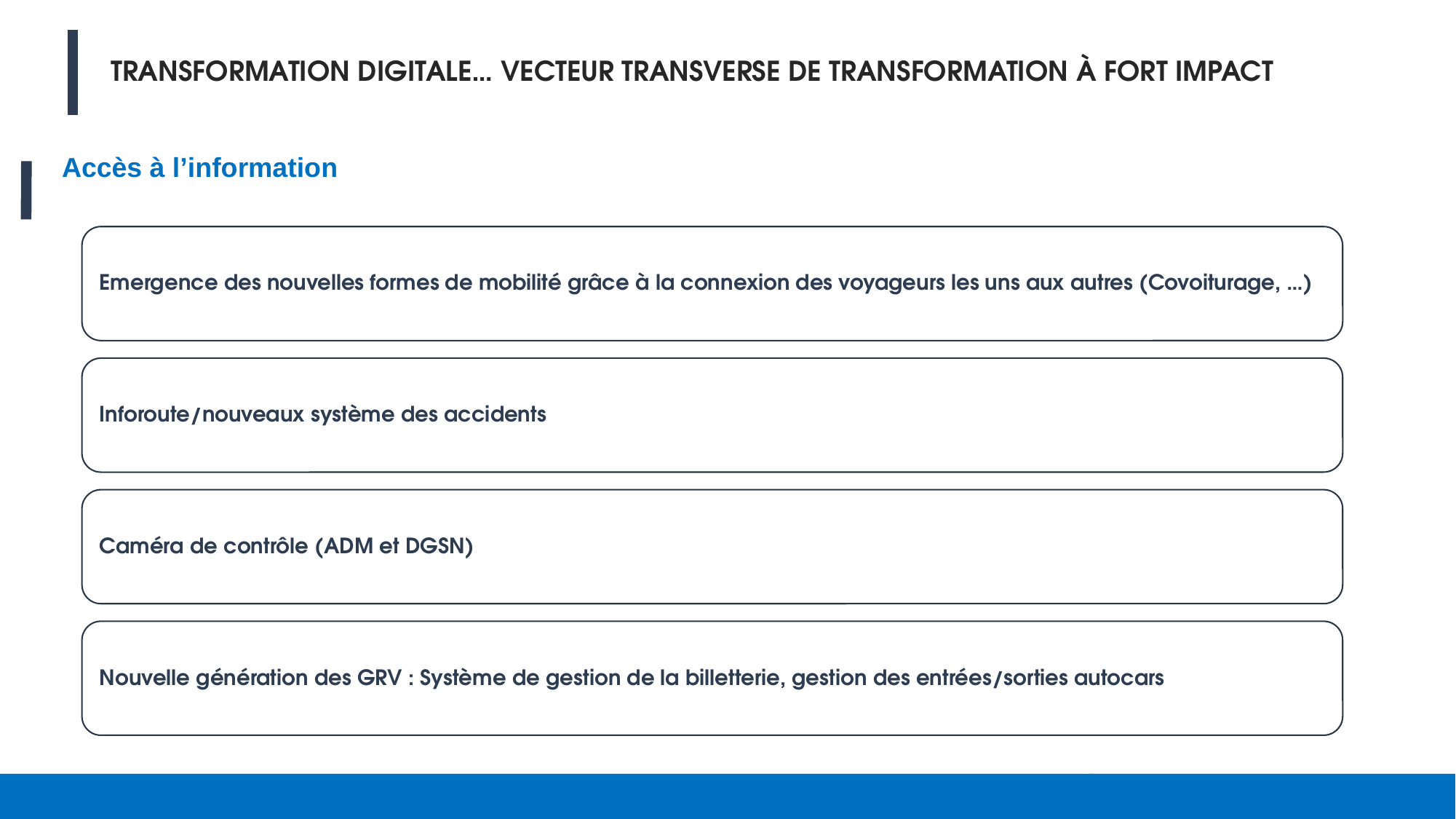

# TRANSFORMATION DIGITALE… VECTEUR TRANSVERSE DE TRANSFORMATION À FORT IMPACT
Accès à l’information
Emergence des nouvelles formes de mobilité grâce à la connexion des voyageurs les uns aux autres (Covoiturage, …)
Inforoute/nouveaux système des accidents
Caméra de contrôle (ADM et DGSN)
Nouvelle génération des GRV : Système de gestion de la billetterie, gestion des entrées/sorties autocars